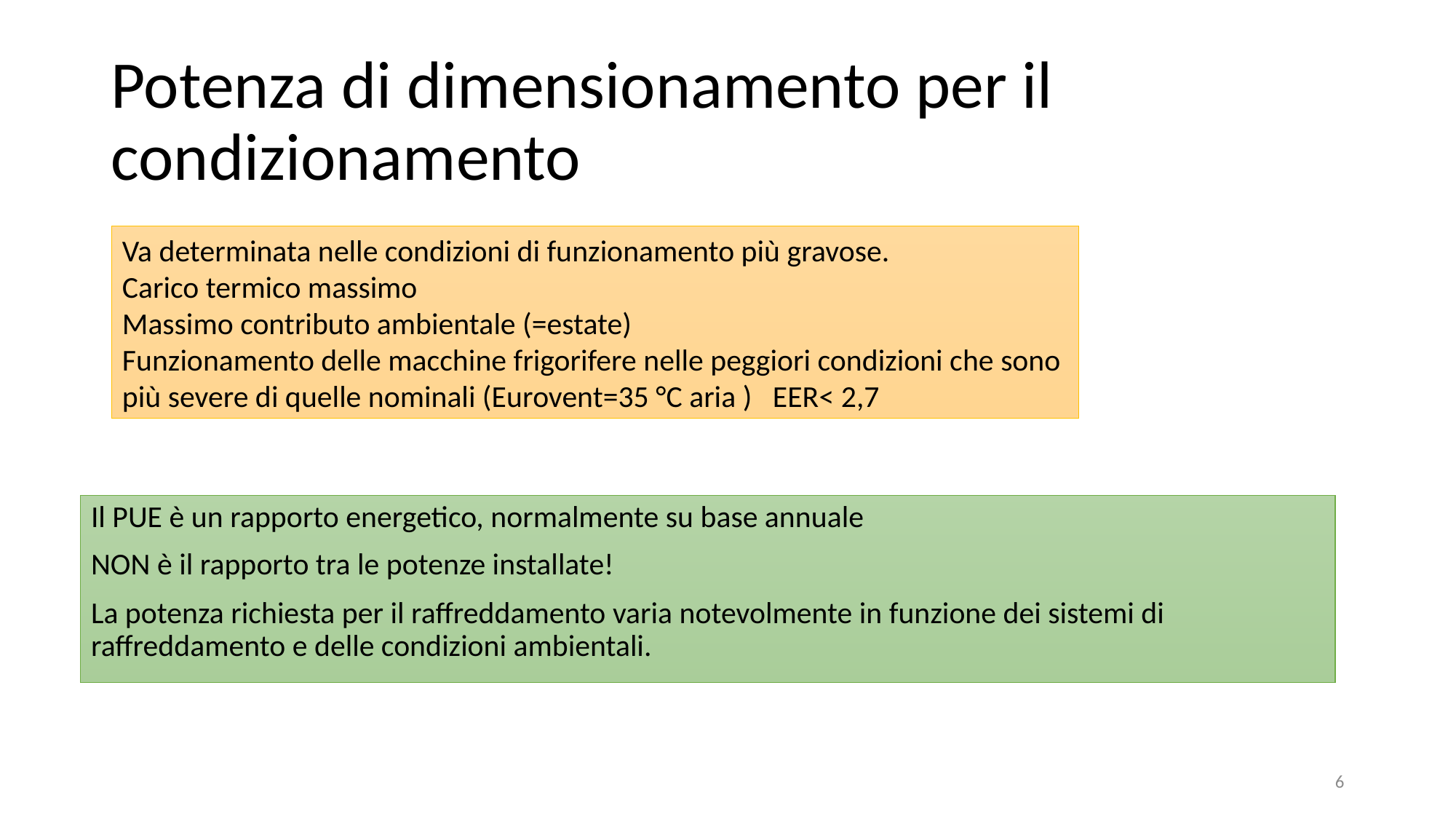

# Potenza di dimensionamento per il condizionamento
Va determinata nelle condizioni di funzionamento più gravose.
Carico termico massimo
Massimo contributo ambientale (=estate)
Funzionamento delle macchine frigorifere nelle peggiori condizioni che sono più severe di quelle nominali (Eurovent=35 °C aria )   EER< 2,7

Il PUE è un rapporto energetico, normalmente su base annuale
NON è il rapporto tra le potenze installate!
La potenza richiesta per il raffreddamento varia notevolmente in funzione dei sistemi di raffreddamento e delle condizioni ambientali.
6